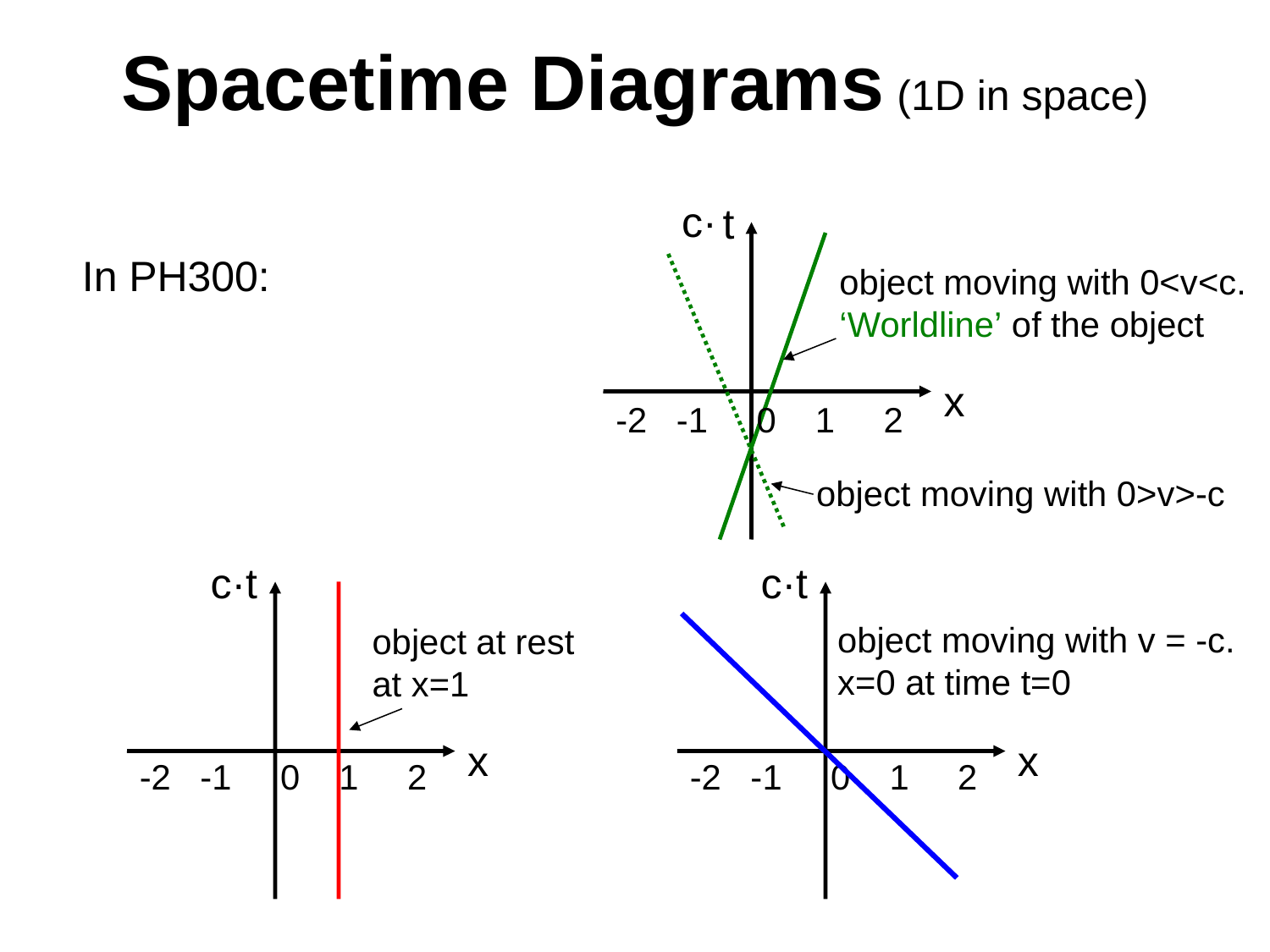

# Spacetime Diagrams (1D in space)
c·
t

In PH300:

object moving with 0>v>-c

object moving with 0<v<c.
‘Worldline’ of the object

x

-2   -1     0    1     2
c·t

x

object at rest
at x=1

-2   -1     0    1     2
c·t

x

object moving with v = -c.
x=0 at time t=0

-2   -1     0    1     2